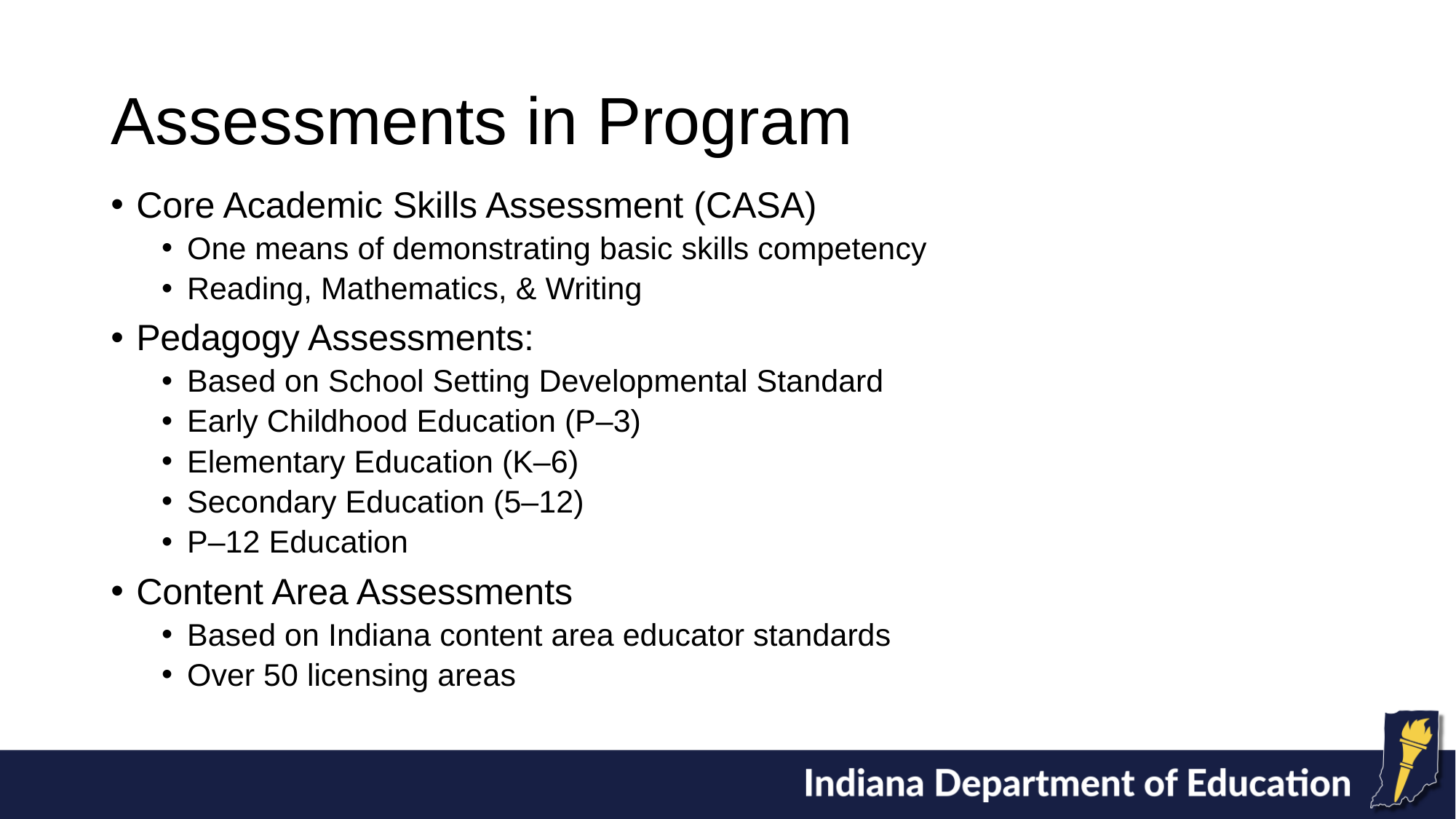

# Assessments in Program
Core Academic Skills Assessment (CASA)
One means of demonstrating basic skills competency
Reading, Mathematics, & Writing
Pedagogy Assessments:
Based on School Setting Developmental Standard
Early Childhood Education (P–3)
Elementary Education (K–6)
Secondary Education (5–12)
P–12 Education
Content Area Assessments
Based on Indiana content area educator standards
Over 50 licensing areas